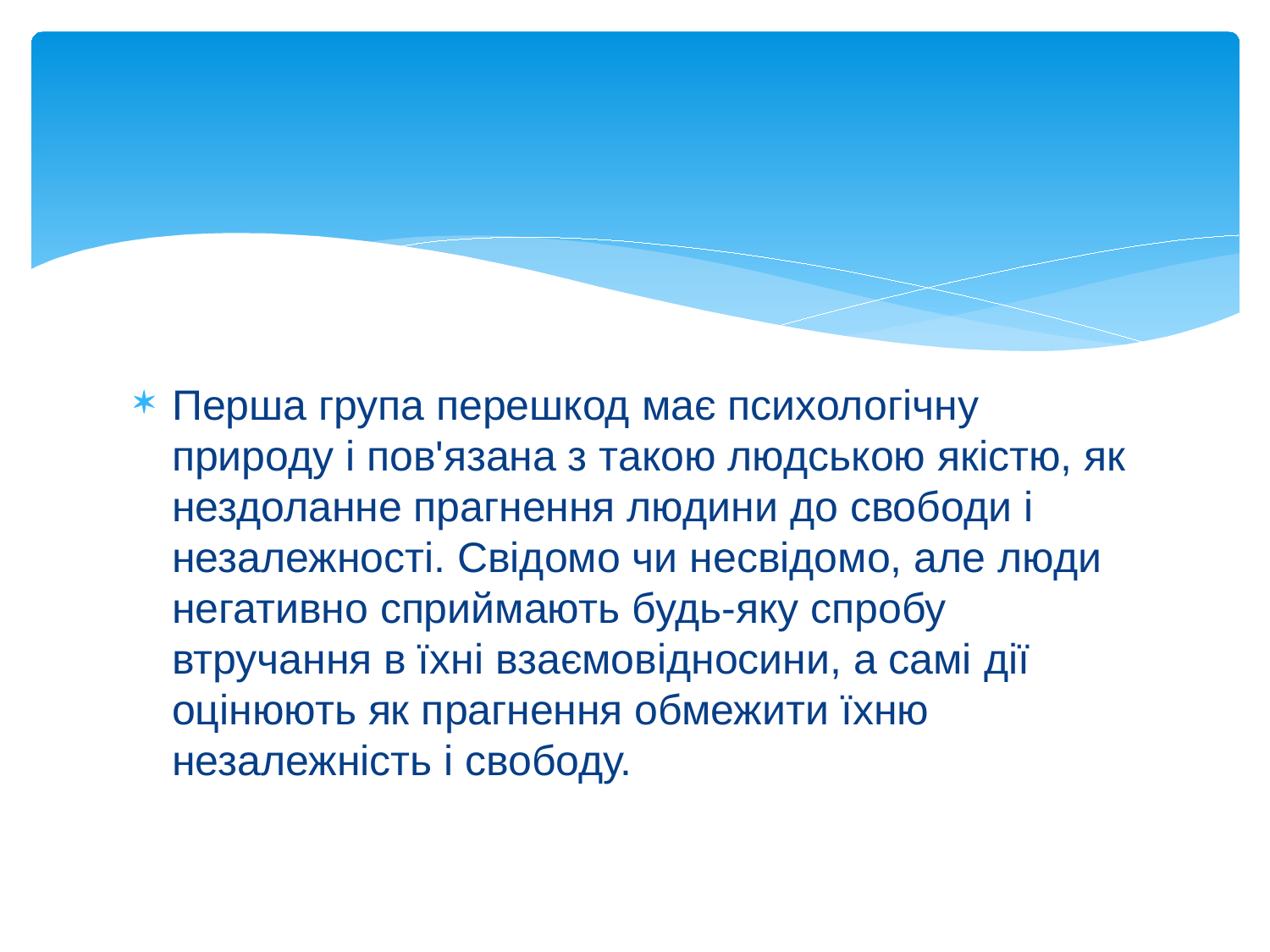

#
Перша група перешкод має психологічну природу і пов'язана з такою людською якістю, як нездоланне прагнення людини до свободи і незалежності. Свідомо чи несвідомо, але люди негативно сприймають будь-яку спробу втручання в їхні взаємовідносини, а самі дії оцінюють як прагнення обмежити їхню незалежність і свободу.